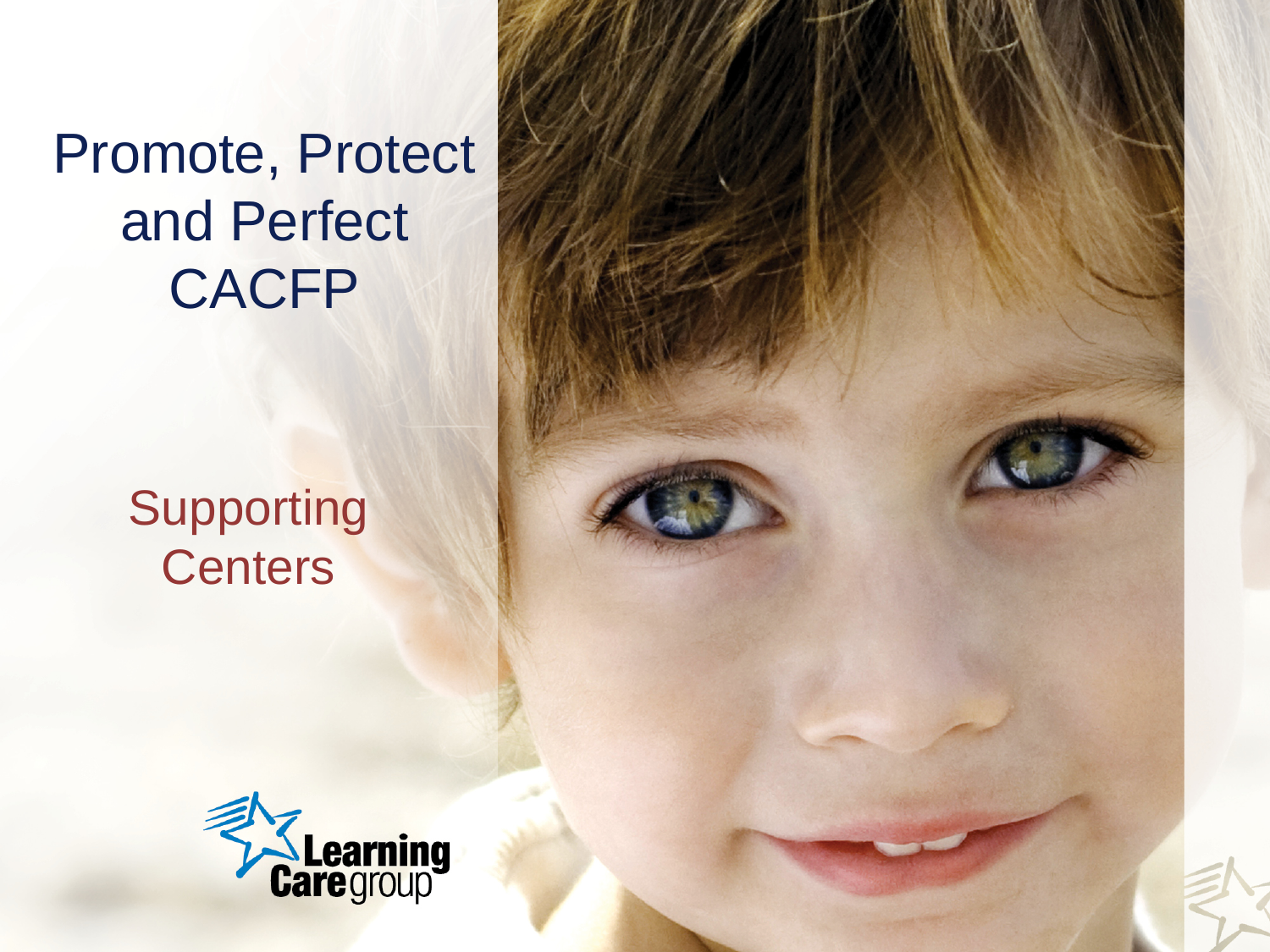

# Promote, Protect and Perfect CACFP

Supporting Centers